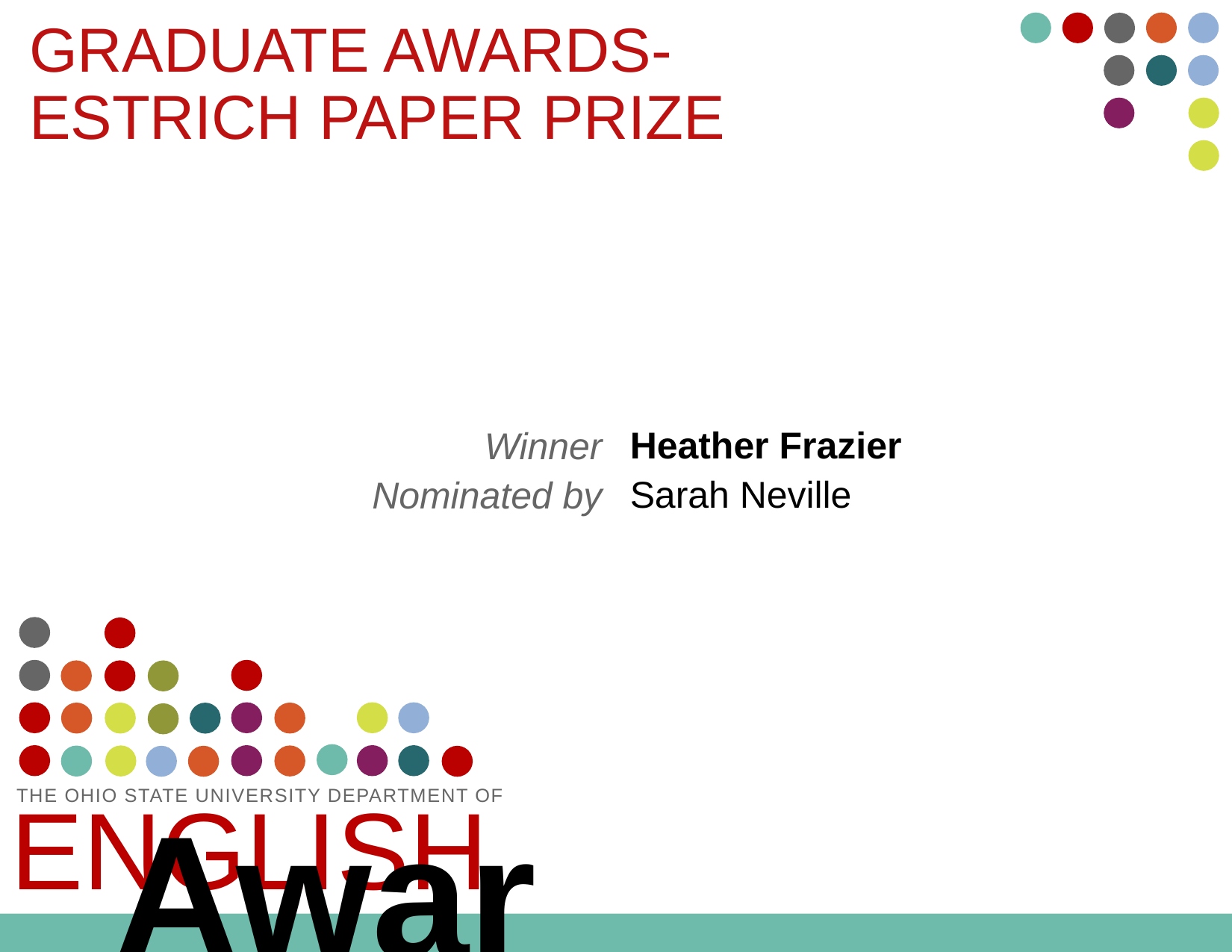

# Graduate awards- Estrich Paper Prize
Heather Frazier
Winner
Sarah Neville
Nominated by